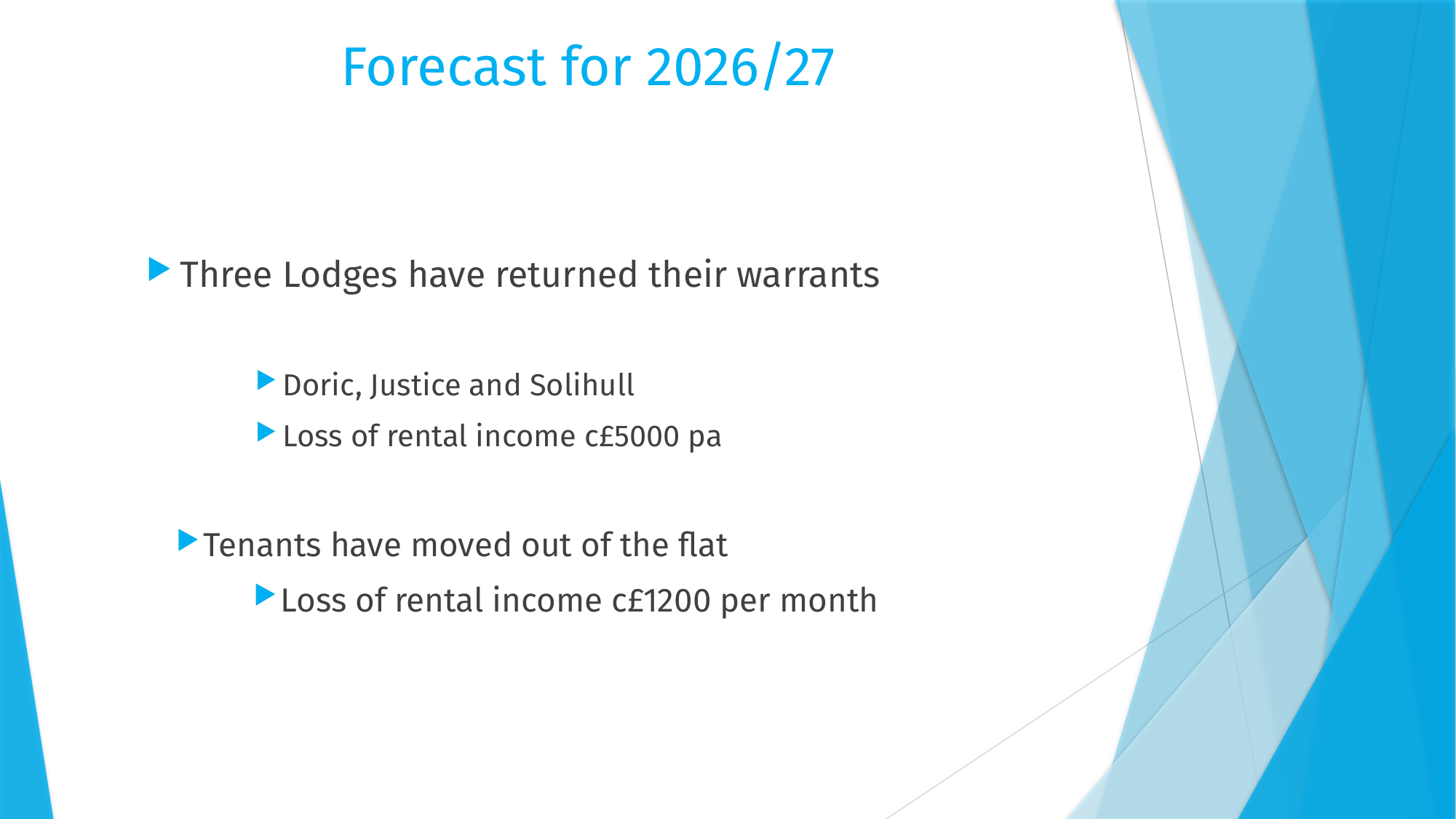

# Forecast for 2026/27

Three Lodges have returned their warrants

Doric, Justice and Solihull
Loss of rental income c£5000 pa

Tenants have moved out of the flat
Loss of rental income c£1200 per month